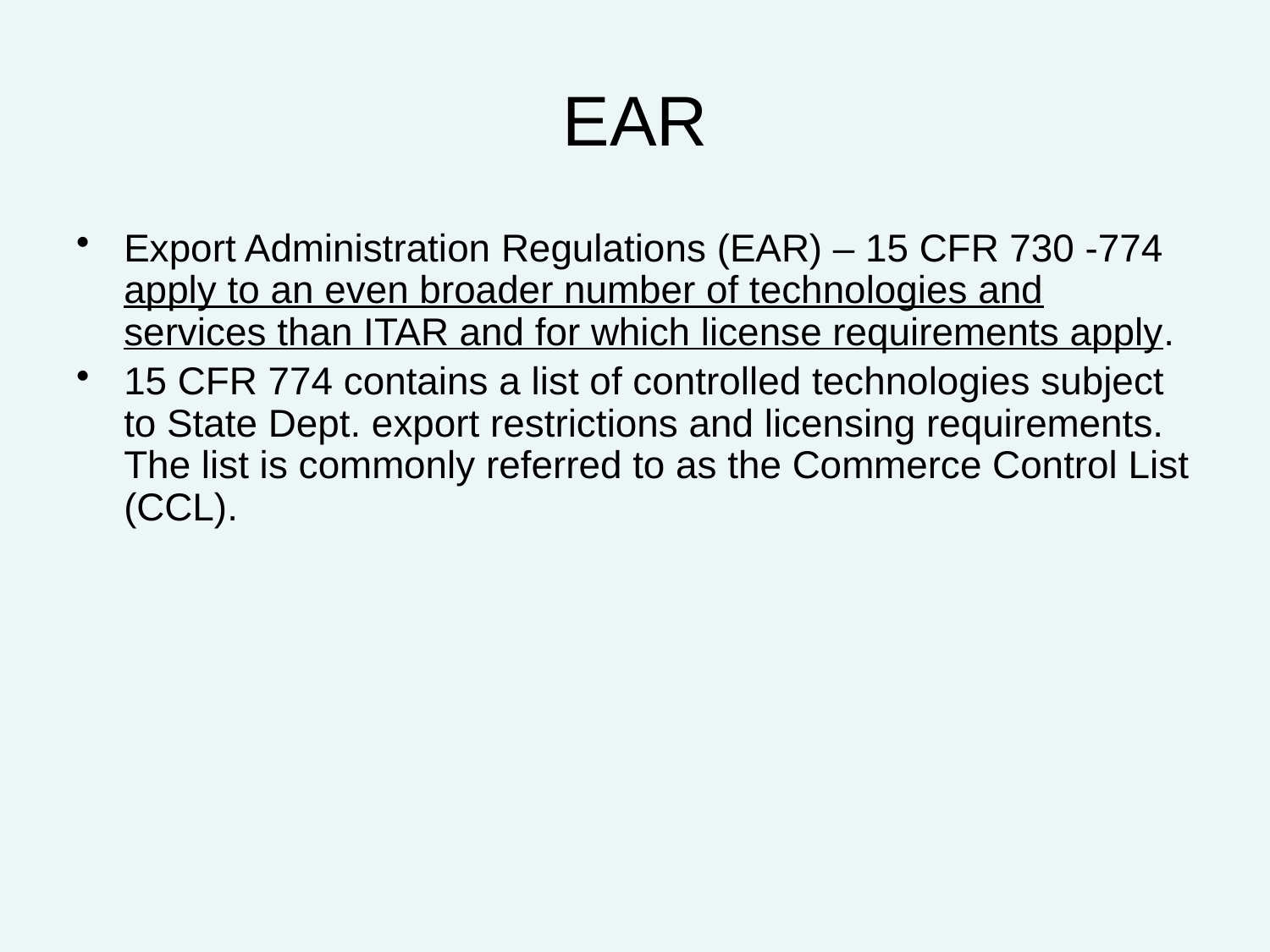

# EAR
Export Administration Regulations (EAR) – 15 CFR 730 -774 apply to an even broader number of technologies and services than ITAR and for which license requirements apply.
15 CFR 774 contains a list of controlled technologies subject to State Dept. export restrictions and licensing requirements.  The list is commonly referred to as the Commerce Control List (CCL).